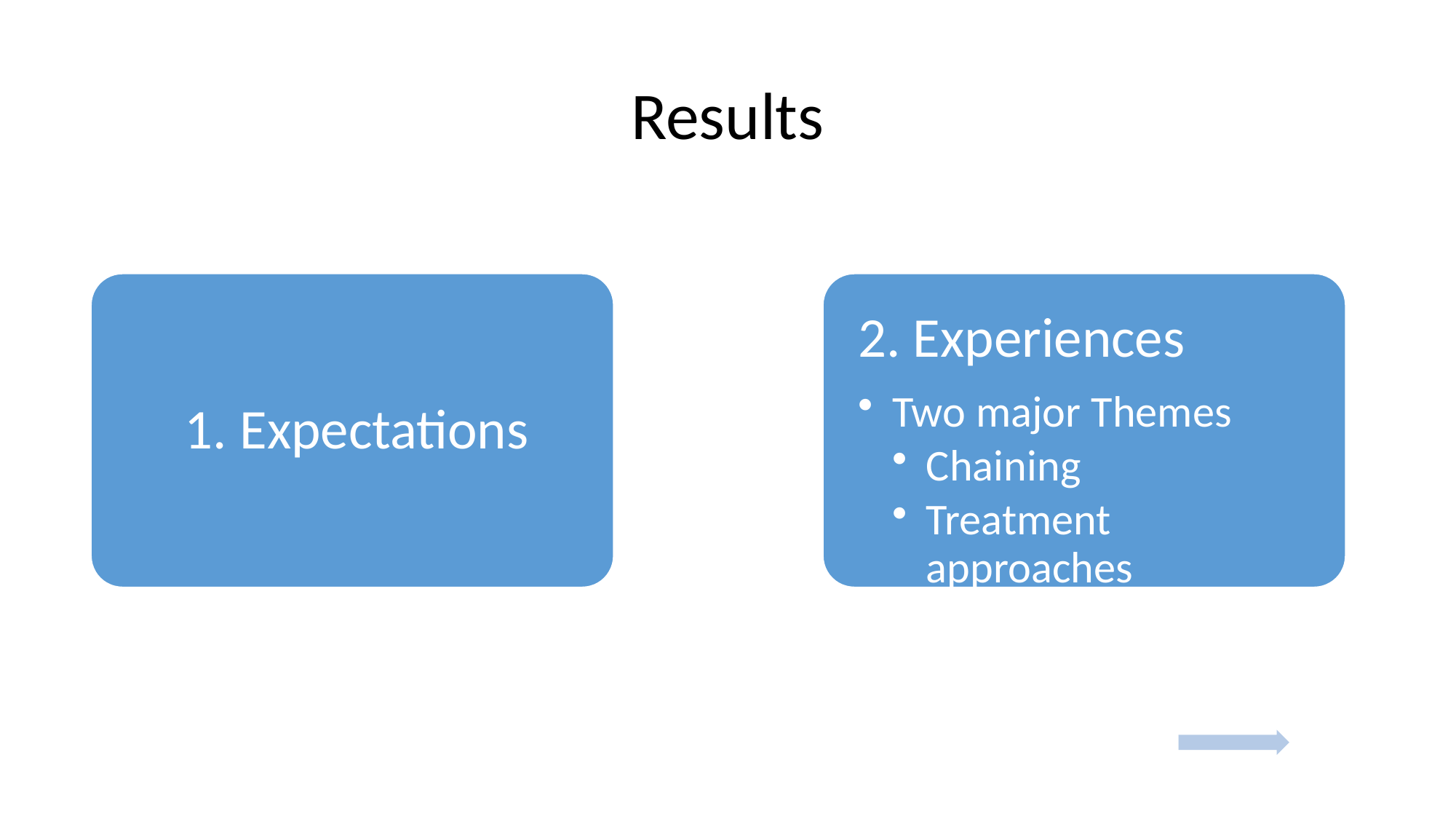

# Results
1. Expectations

2. Experiences
Two major Themes
Chaining
Treatment approaches